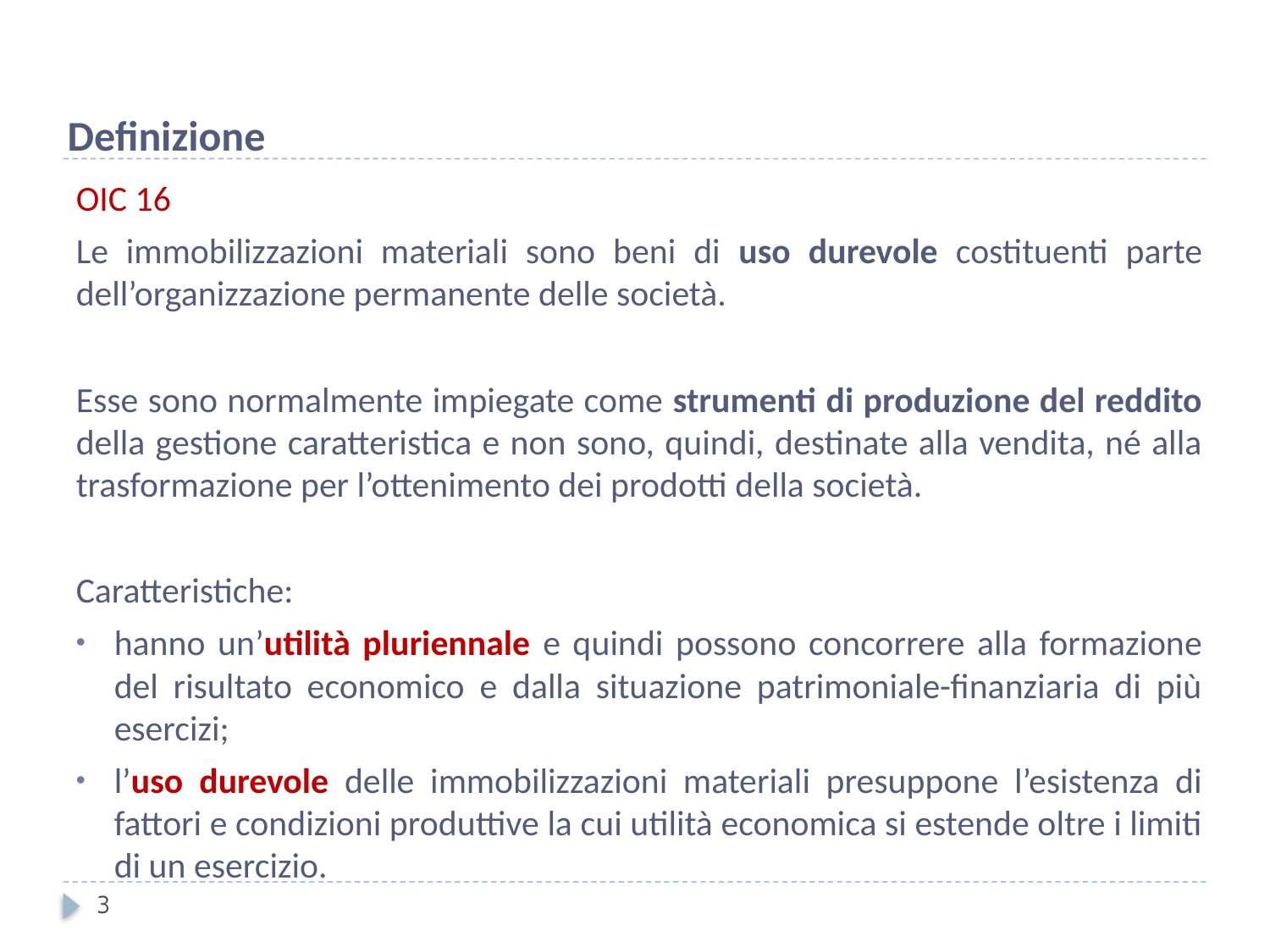

Definizione
OIC 16
Le immobilizzazioni materiali sono beni di uso durevole costituenti parte dell’organizzazione permanente delle società.

Esse sono normalmente impiegate come strumenti di produzione del reddito della gestione caratteristica e non sono, quindi, destinate alla vendita, né alla trasformazione per l’ottenimento dei prodotti della società.

Caratteristiche:
hanno un’utilità pluriennale e quindi possono concorrere alla formazione del risultato economico e dalla situazione patrimoniale-finanziaria di più esercizi;
l’uso durevole delle immobilizzazioni materiali presuppone l’esistenza di fattori e condizioni produttive la cui utilità economica si estende oltre i limiti di un esercizio.
3